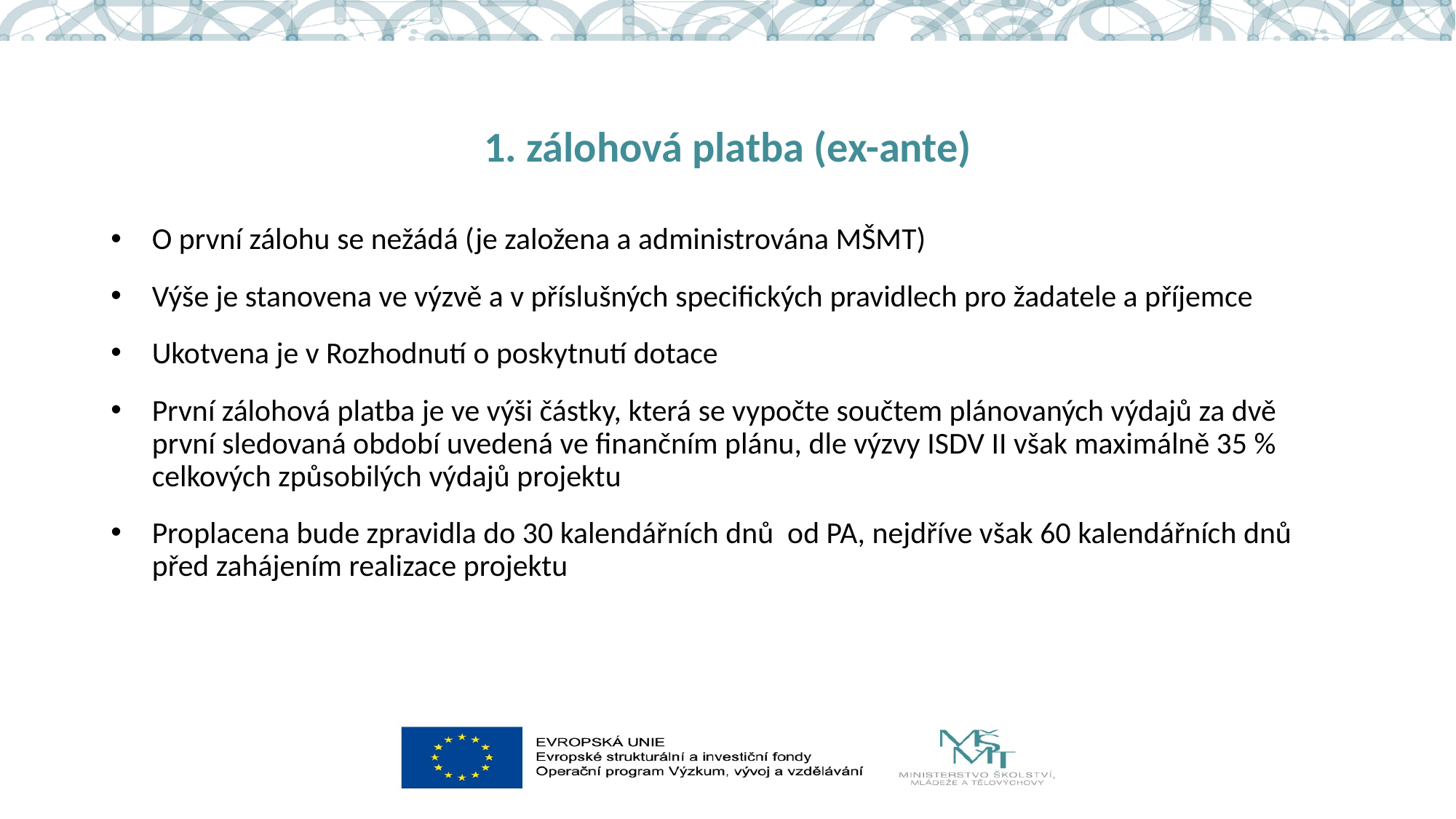

# 1. zálohová platba (ex-ante)
O první zálohu se nežádá (je založena a administrována MŠMT)
Výše je stanovena ve výzvě a v příslušných specifických pravidlech pro žadatele a příjemce
Ukotvena je v Rozhodnutí o poskytnutí dotace
První zálohová platba je ve výši částky, která se vypočte součtem plánovaných výdajů za dvě první sledovaná období uvedená ve finančním plánu, dle výzvy ISDV II však maximálně 35 % celkových způsobilých výdajů projektu
Proplacena bude zpravidla do 30 kalendářních dnů  od PA, nejdříve však 60 kalendářních dnů před zahájením realizace projektu